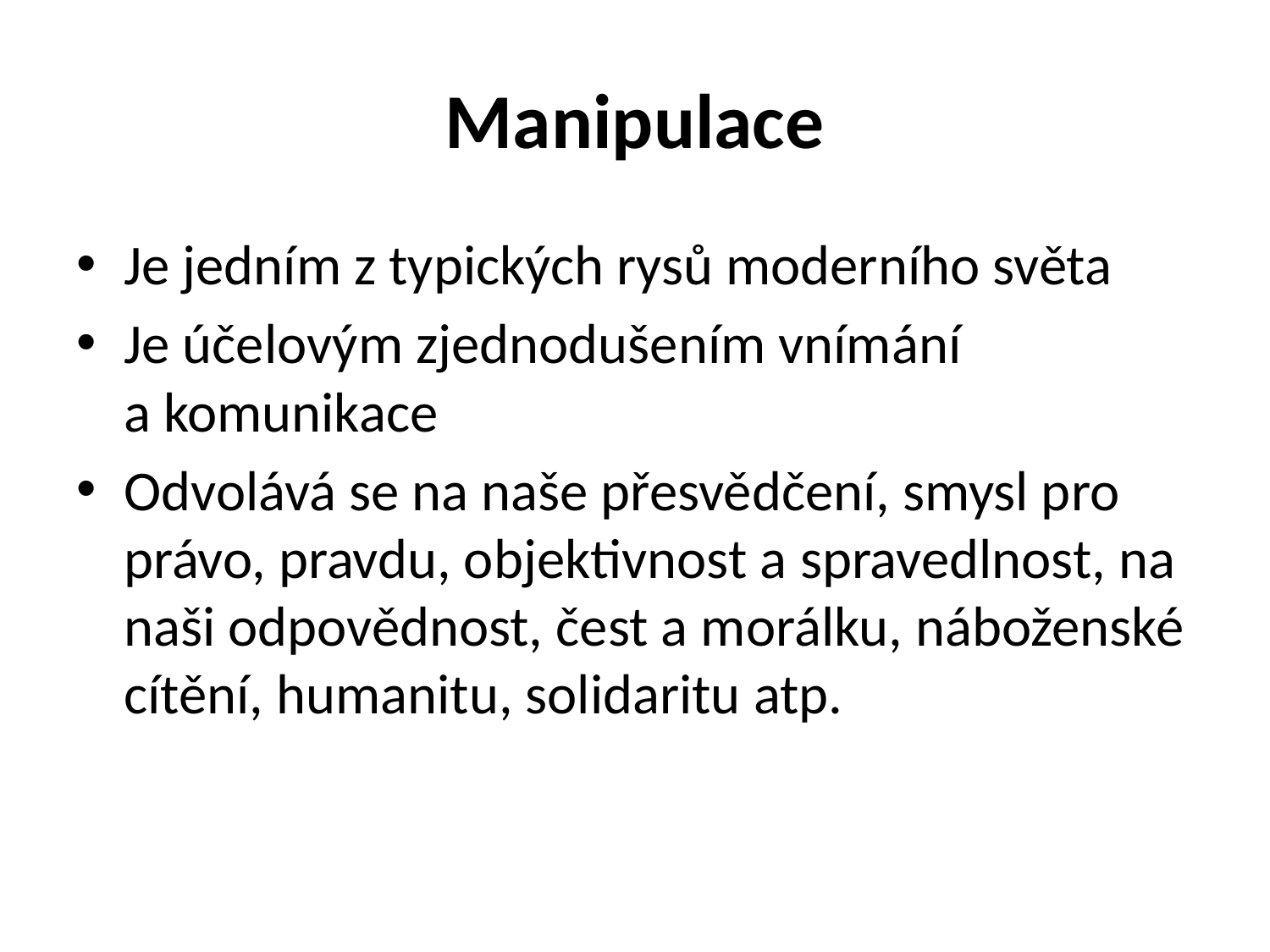

# Manipulace
Je jedním z typických rysů moderního světa
Je účelovým zjednodušením vnímání a komunikace
Odvolává se na naše přesvědčení, smysl pro právo, pravdu, objektivnost a spravedlnost, na naši odpovědnost, čest a morálku, náboženské cítění, humanitu, solidaritu atp.